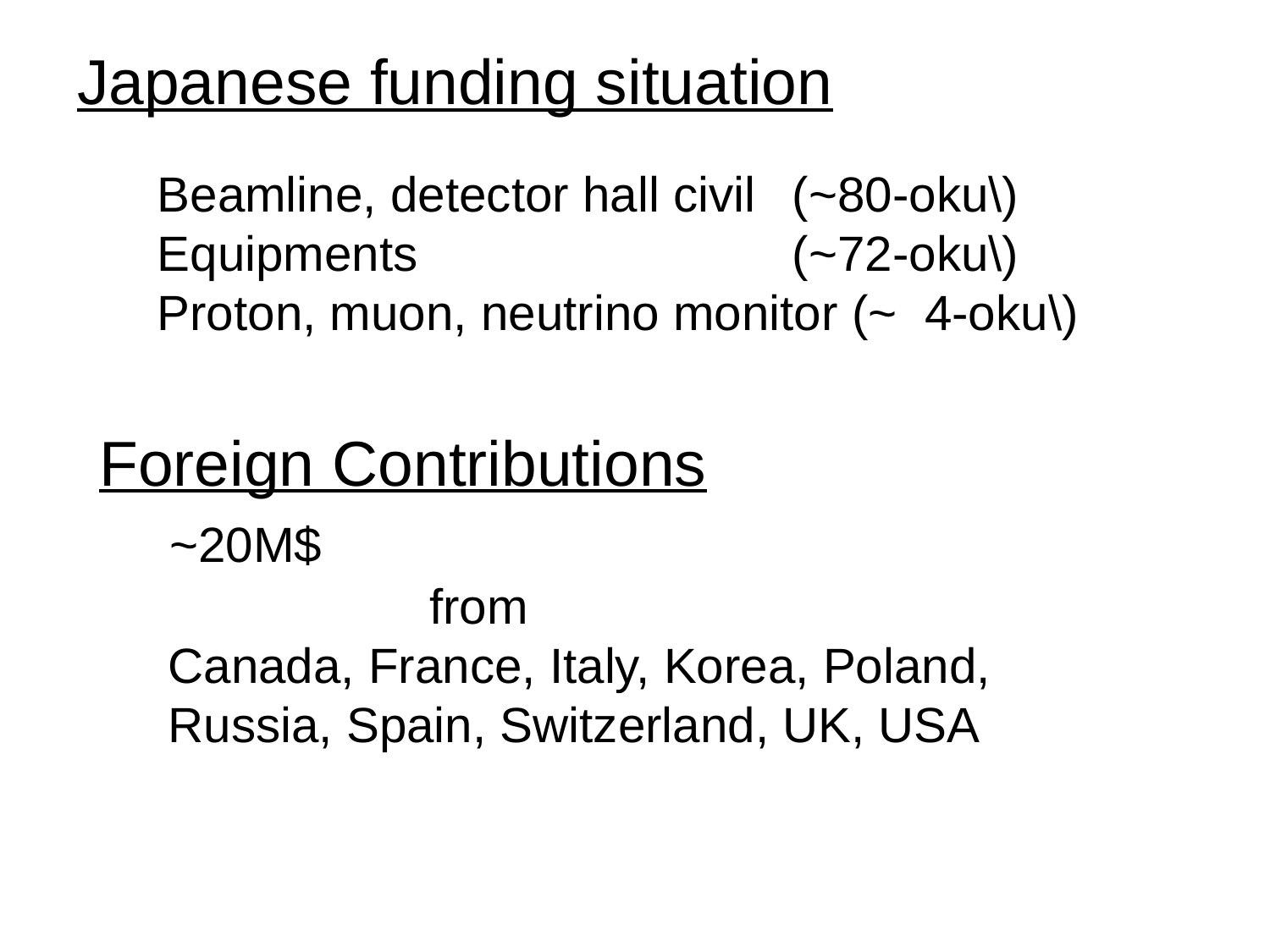

# Japanese funding situation
Beamline, detector hall civil 	(~80-oku\)
Equipments     			(~72-oku\)
Proton, muon, neutrino monitor (~  4-oku\)
Foreign Contributions
    ~20M$
                        from
     Canada, France, Italy, Korea, Poland,
     Russia, Spain, Switzerland, UK, USA